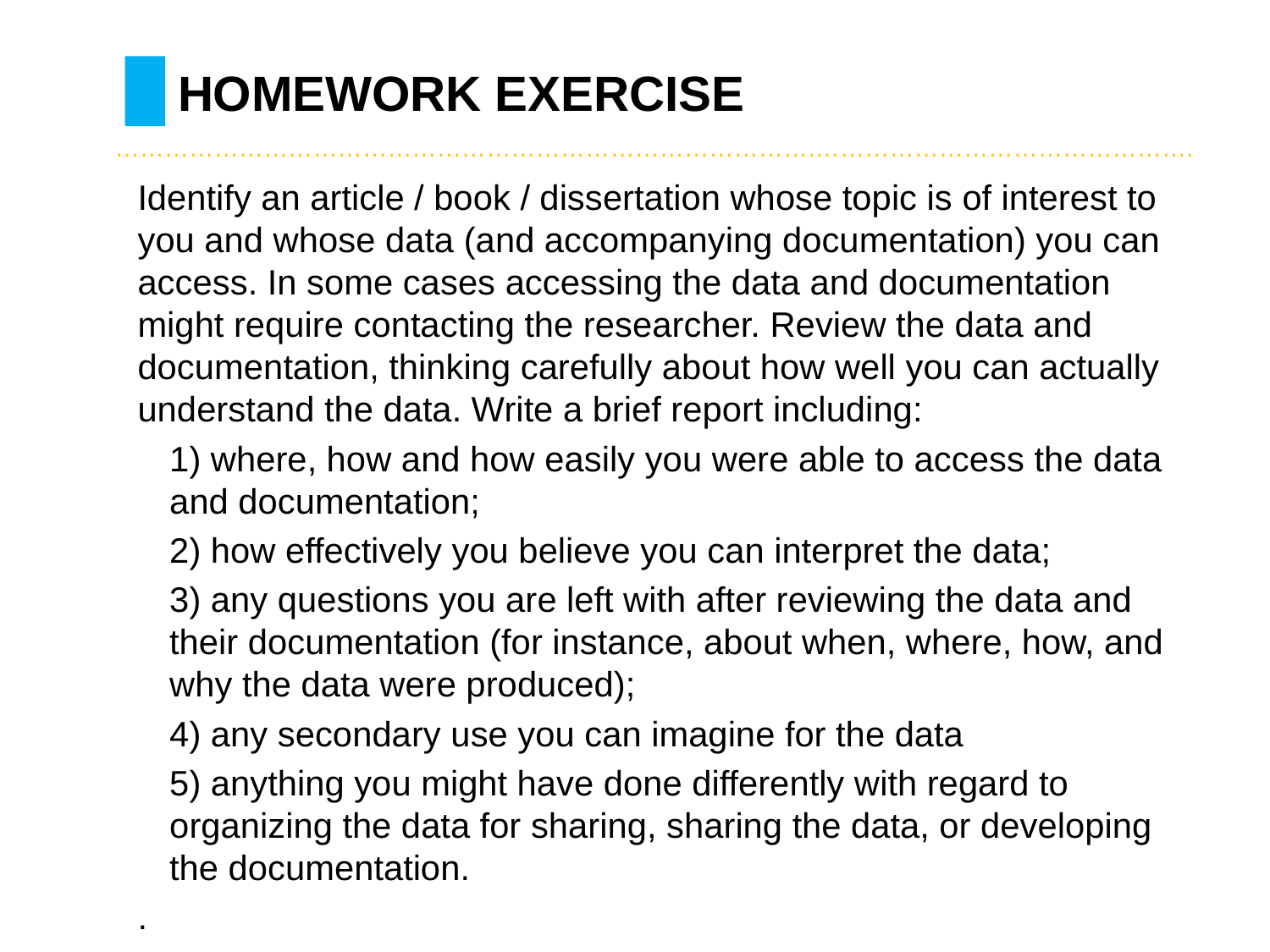

# HOMEWORK EXERCISE

………………………………………………………………………….……………………………………….
Identify an article / book / dissertation whose topic is of interest to you and whose data (and accompanying documentation) you can access. In some cases accessing the data and documentation might require contacting the researcher. Review the data and documentation, thinking carefully about how well you can actually understand the data. Write a brief report including:
1) where, how and how easily you were able to access the data and documentation;
2) how effectively you believe you can interpret the data;
3) any questions you are left with after reviewing the data and their documentation (for instance, about when, where, how, and why the data were produced);
4) any secondary use you can imagine for the data
5) anything you might have done differently with regard to organizing the data for sharing, sharing the data, or developing the documentation.
.